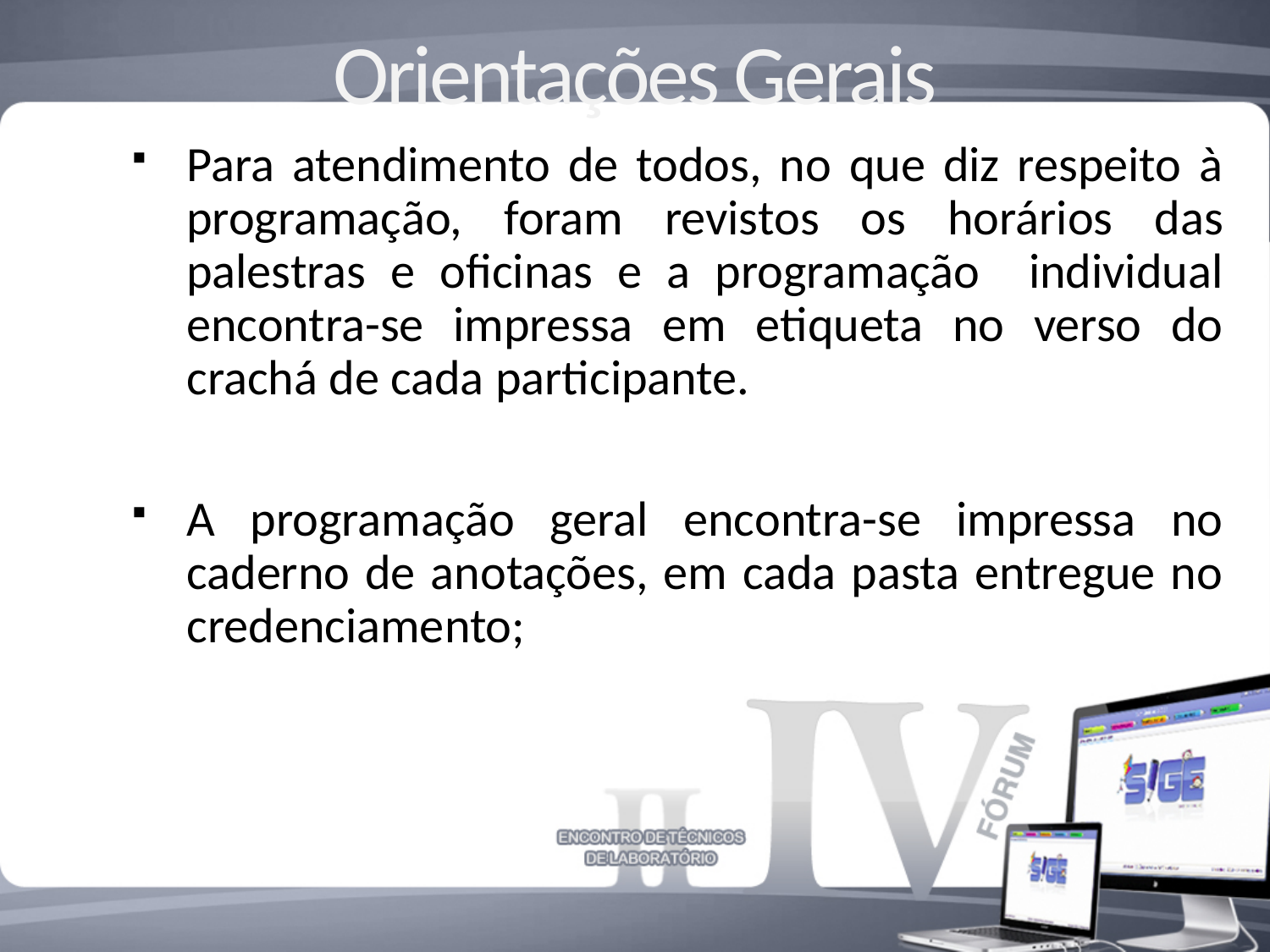

# Orientações Gerais
Para atendimento de todos, no que diz respeito à programação, foram revistos os horários das palestras e oficinas e a programação  individual encontra-se impressa em etiqueta no verso do crachá de cada participante.

A programação geral encontra-se impressa no caderno de anotações, em cada pasta entregue no credenciamento;